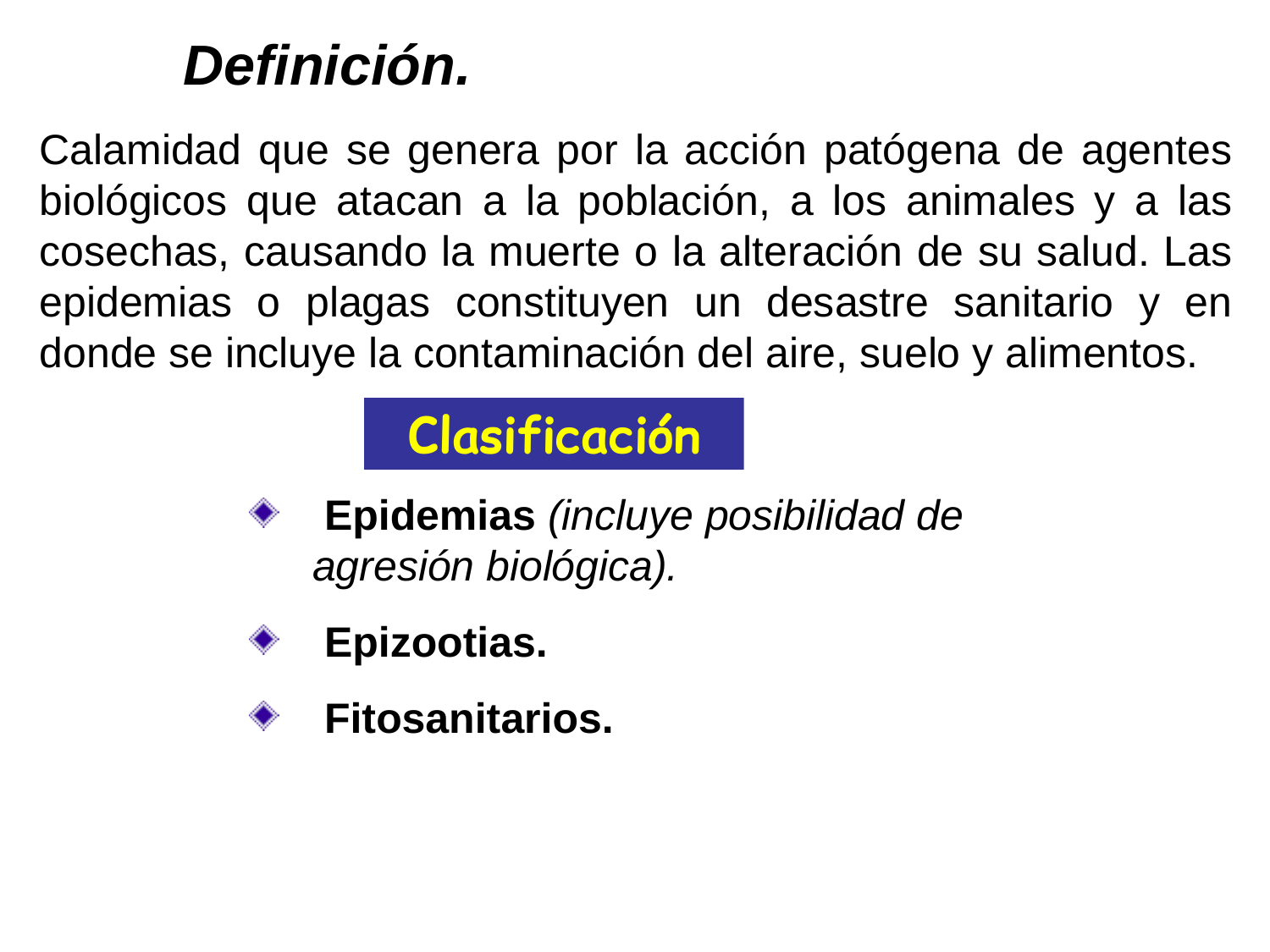

Definición.
Calamidad que se genera por la acción patógena de agentes biológicos que atacan a la población, a los animales y a las cosechas, causando la muerte o la alteración de su salud. Las epidemias o plagas constituyen un desastre sanitario y en donde se incluye la contaminación del aire, suelo y alimentos.
Clasificación
 Epidemias (incluye posibilidad de agresión biológica).

 Epizootias.

 Fitosanitarios.